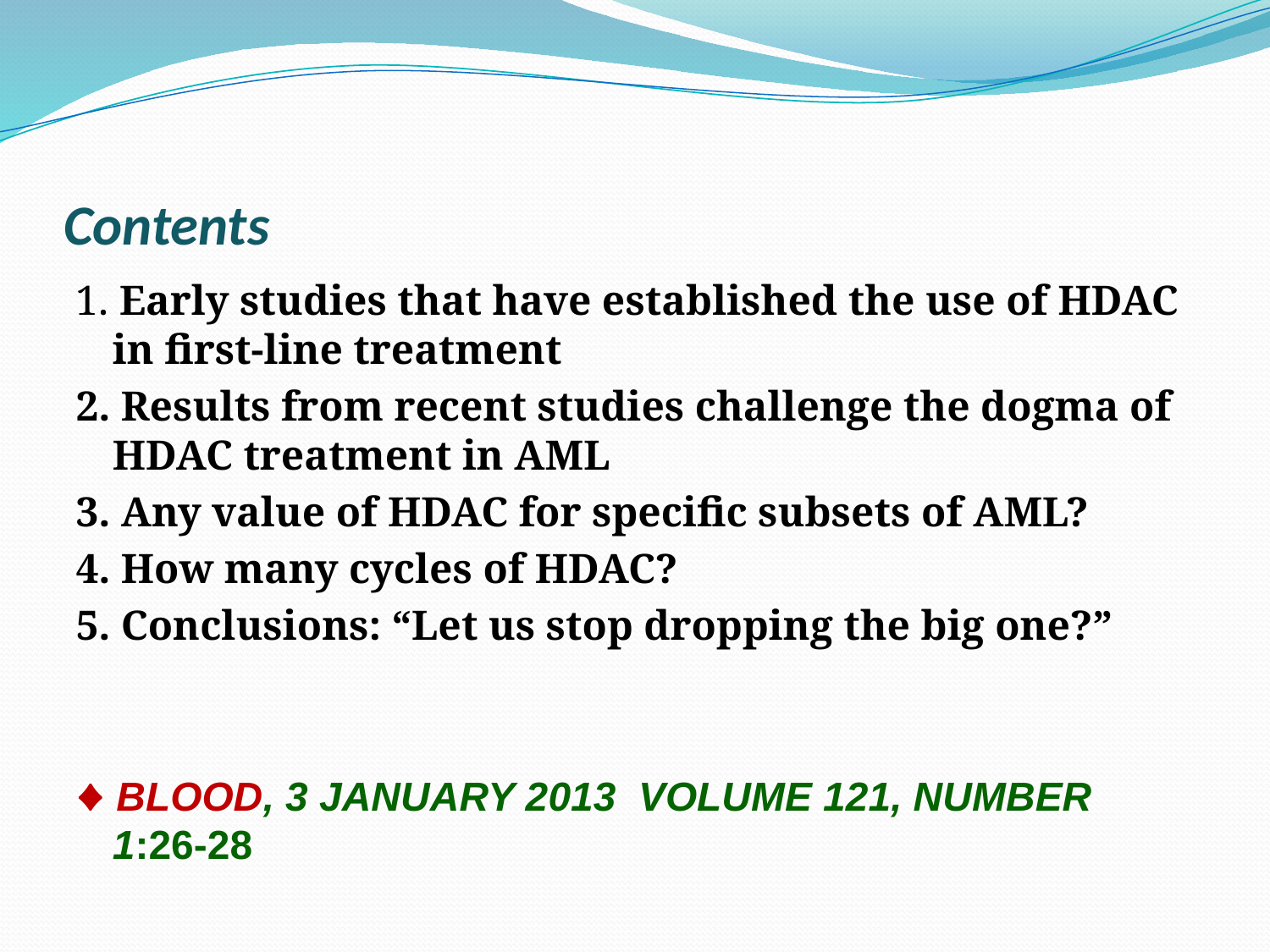

# Contents
1. Early studies that have established the use of HDAC in first-line treatment
2. Results from recent studies challenge the dogma of HDAC treatment in AML
3. Any value of HDAC for specific subsets of AML?
4. How many cycles of HDAC?
5. Conclusions: “Let us stop dropping the big one?”

♦ BLOOD, 3 JANUARY 2013  VOLUME 121, NUMBER 1:26-28